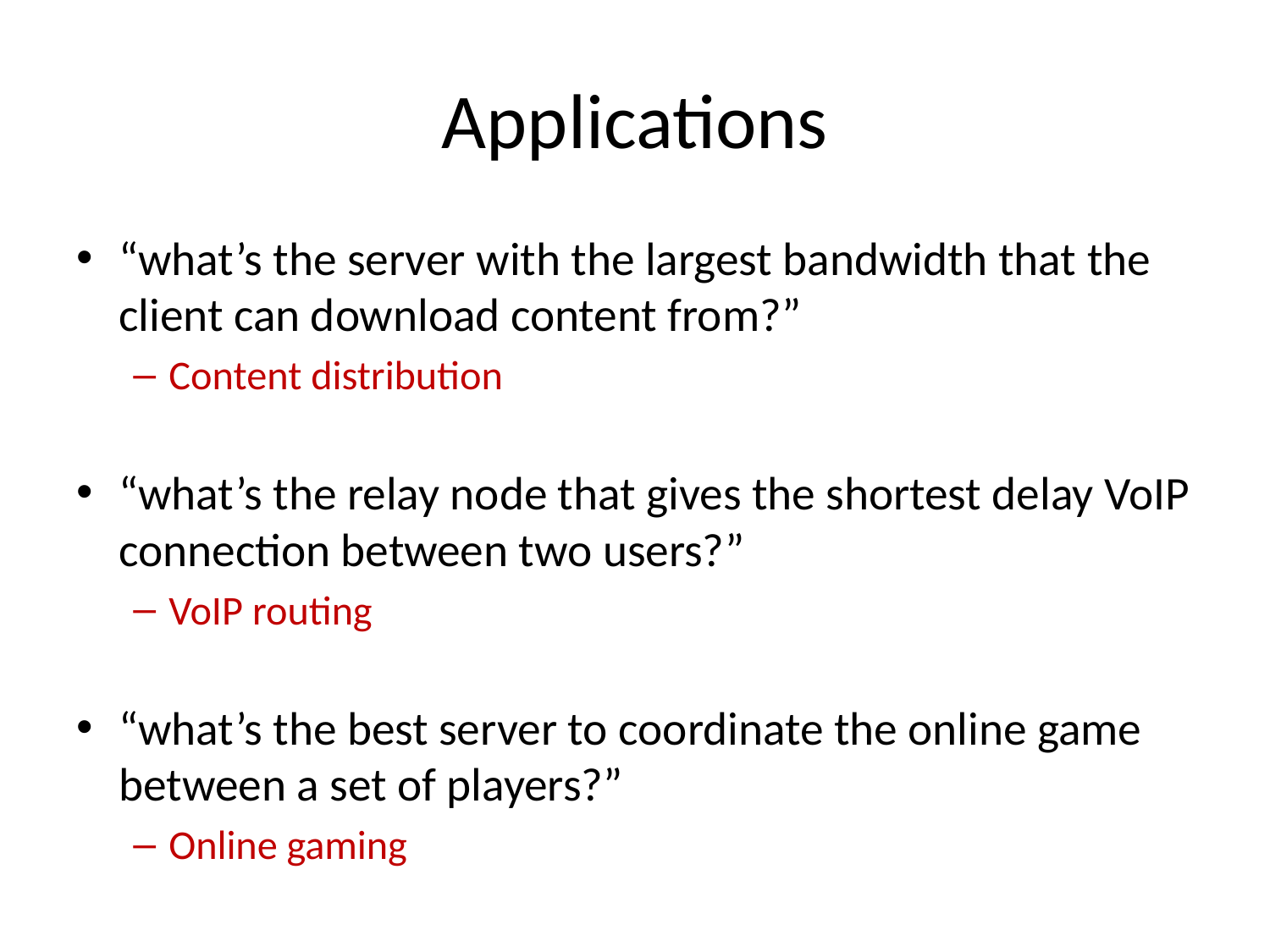

# Applications
“what’s the server with the largest bandwidth that the client can download content from?”
Content distribution

“what’s the relay node that gives the shortest delay VoIP connection between two users?”
VoIP routing

“what’s the best server to coordinate the online game between a set of players?”
Online gaming